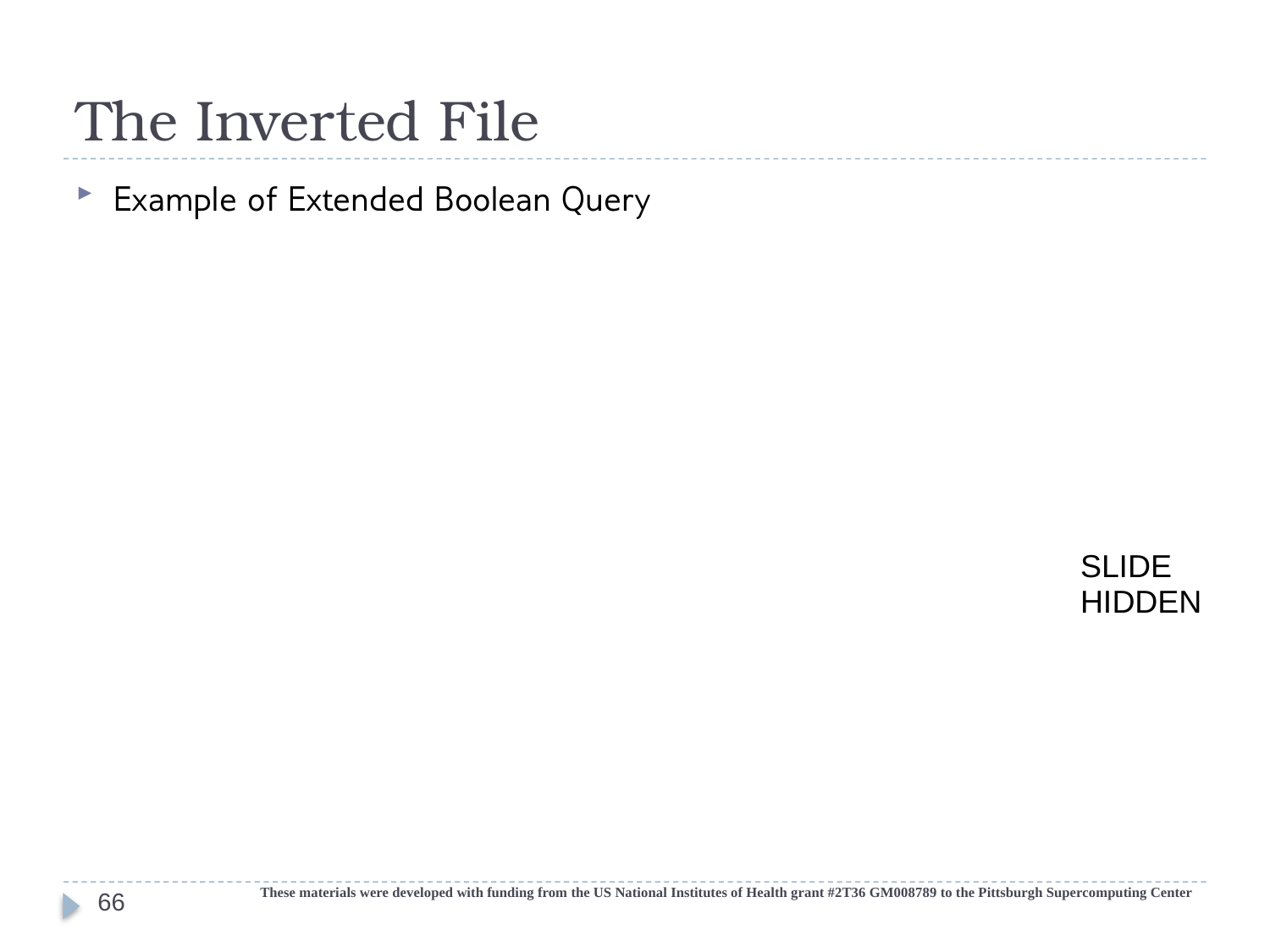

# The Inverted File
Example of Extended Boolean Query

SLIDE HIDDEN
These materials were developed with funding from the US National Institutes of Health grant #2T36 GM008789 to the Pittsburgh Supercomputing Center
66